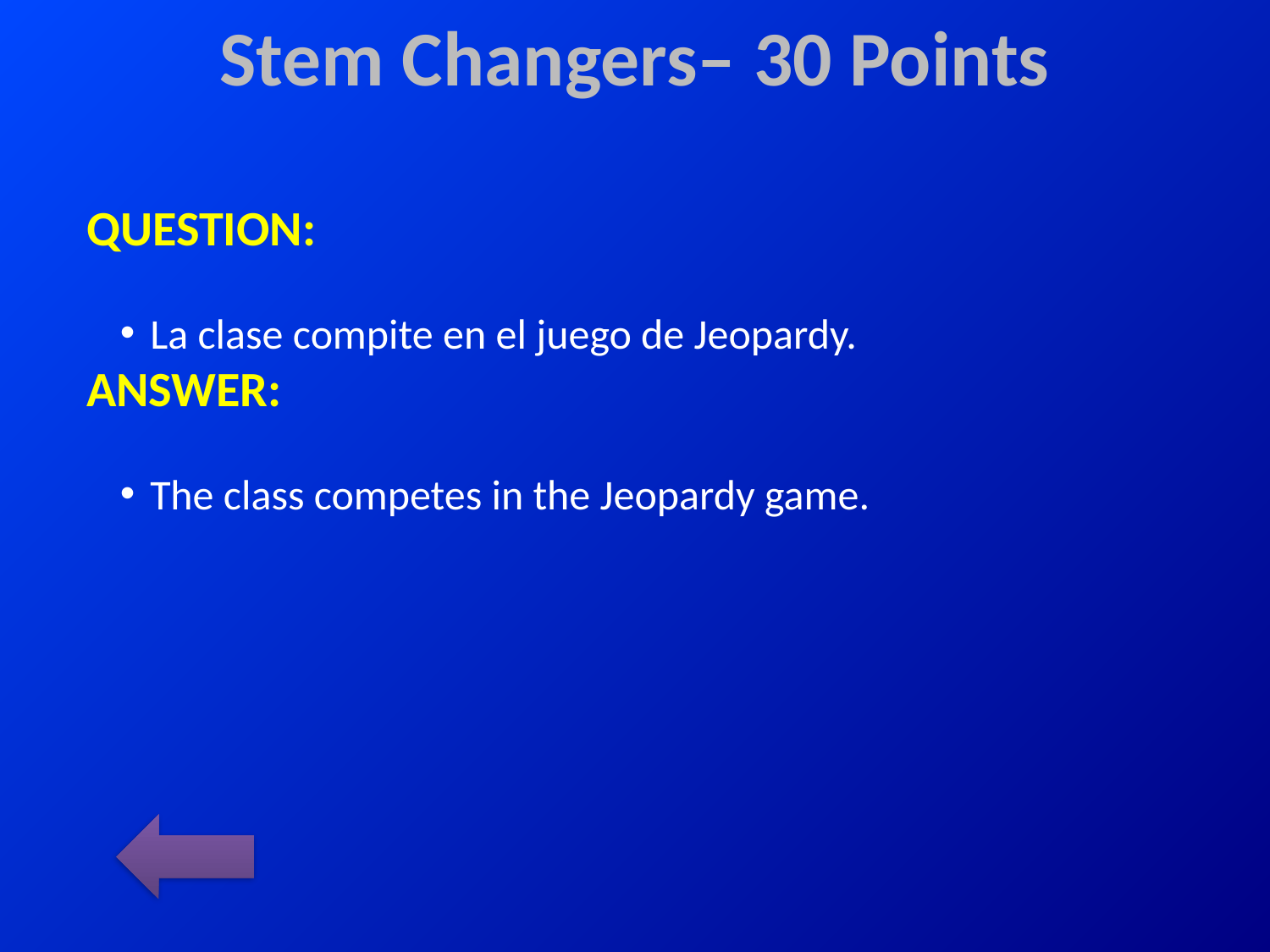

# Stem Changers– 30 Points
QUESTION:

La clase compite en el juego de Jeopardy.
ANSWER:

The class competes in the Jeopardy game.